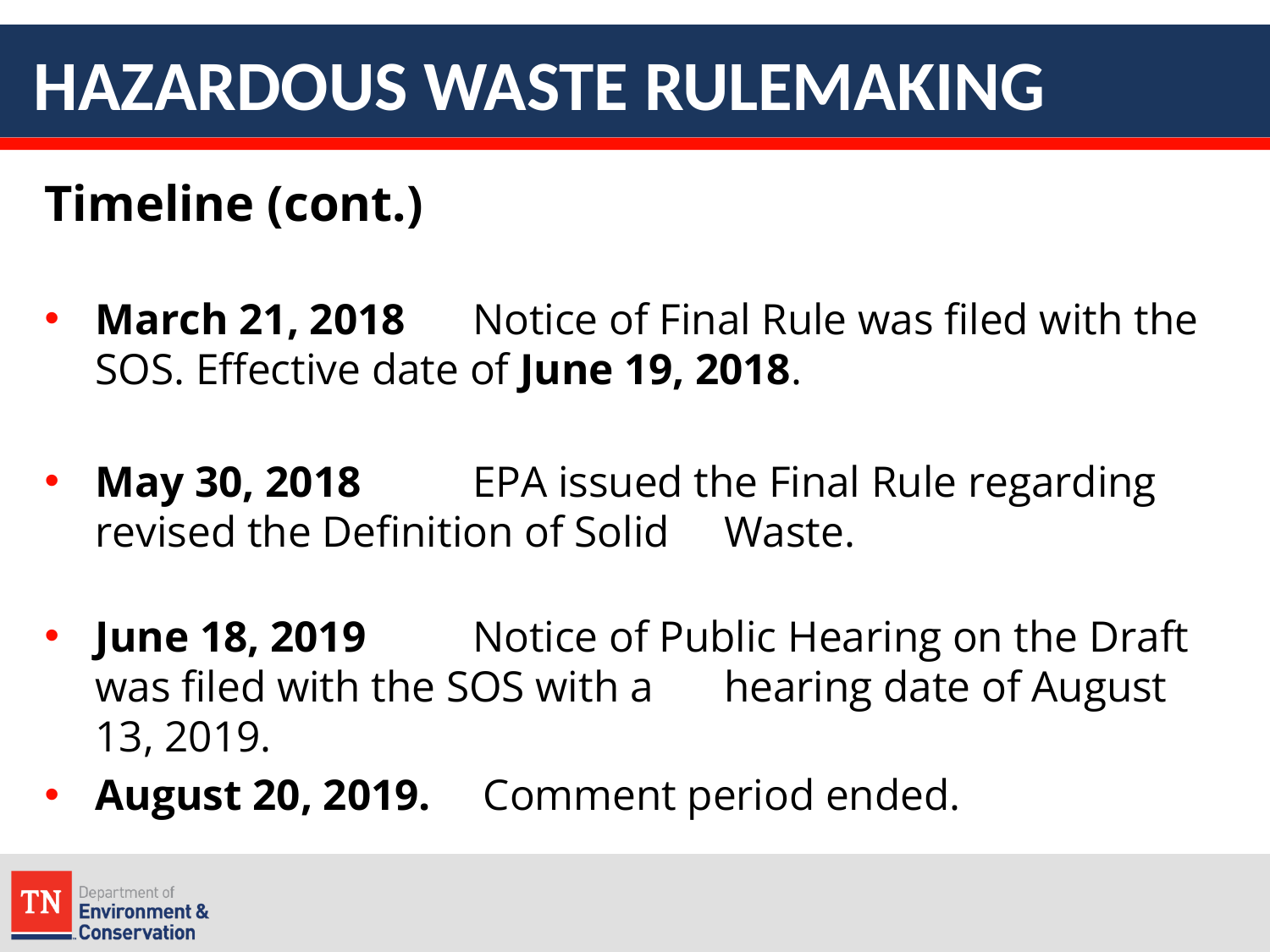

# HAZARDOUS WASTE RULEMAKING
Timeline (cont.)

March 21, 2018		Notice of Final Rule was filed with the 				SOS. Effective date of June 19, 2018.

May 30, 2018		EPA issued the Final Rule regarding 				revised the Definition of Solid 					Waste.
June 18, 2019		Notice of Public Hearing on the Draft 				was filed with the SOS with a 					hearing date of August 13, 2019.
August 20, 2019. 		 Comment period ended.